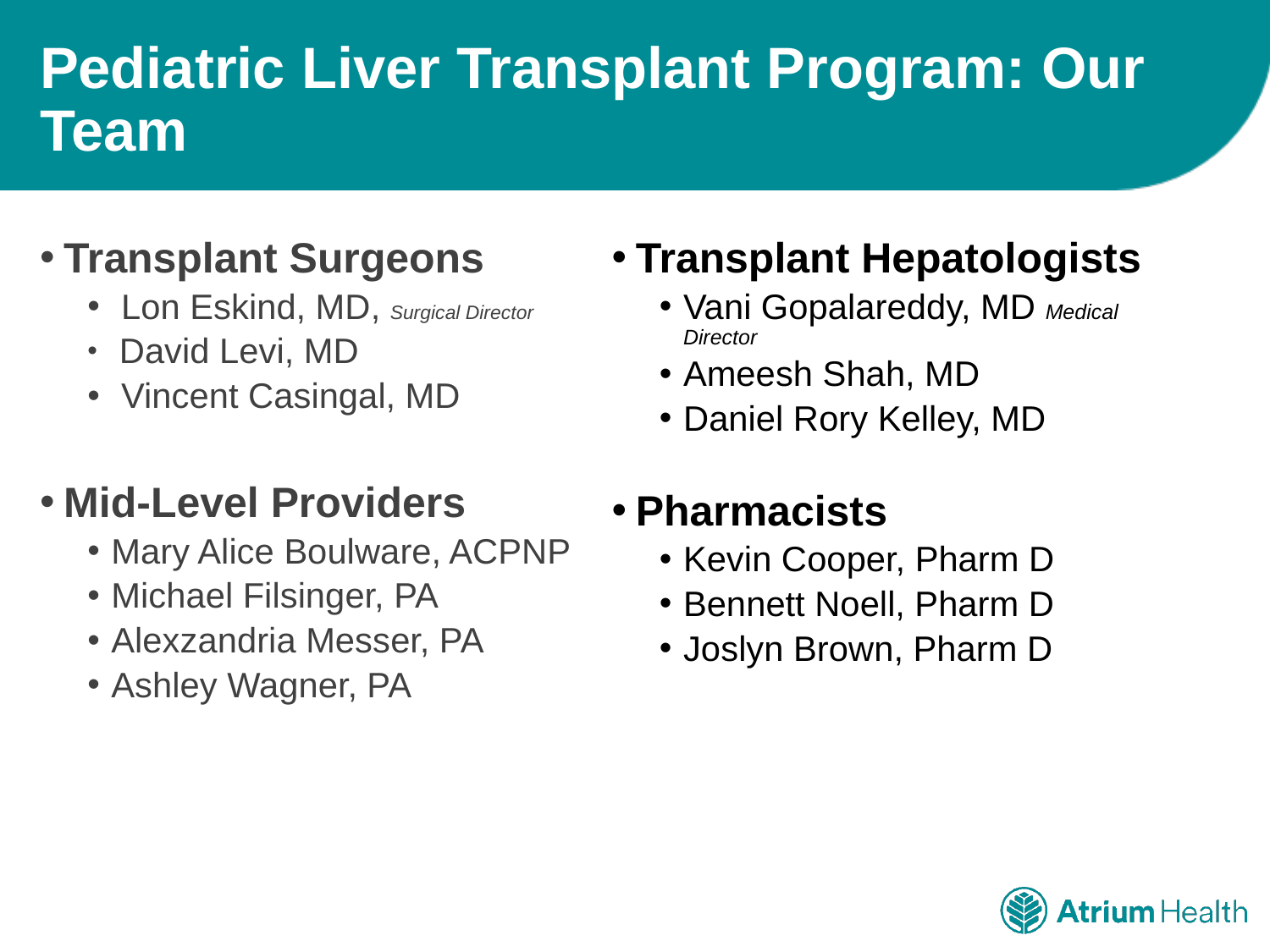

# Pediatric Liver Transplant Program: Our Team
Transplant Surgeons
 Lon Eskind, MD, Surgical Director
 David Levi, MD
 Vincent Casingal, MD

Mid-Level Providers
Mary Alice Boulware, ACPNP
Michael Filsinger, PA
Alexzandria Messer, PA
Ashley Wagner, PA

Transplant Hepatologists
Vani Gopalareddy, MD Medical Director
Ameesh Shah, MD
Daniel Rory Kelley, MD

Pharmacists
Kevin Cooper, Pharm D
Bennett Noell, Pharm D
Joslyn Brown, Pharm D